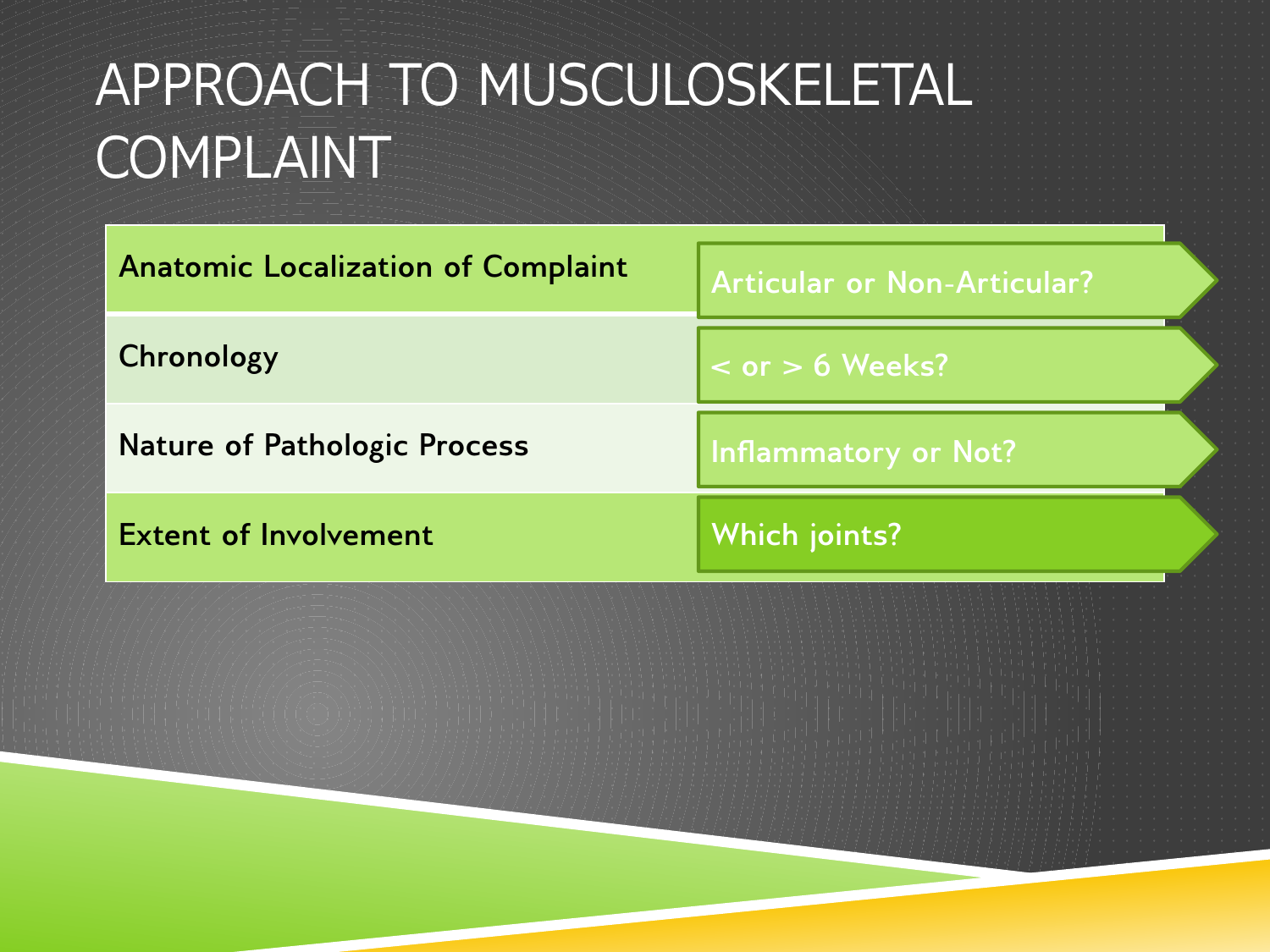

# Approach to musculoskeletal complaint
| Anatomic Localization of Complaint |
| --- |
| Chronology |
| Nature of Pathologic Process |
| Extent of Involvement |

Articular or Non-Articular?

< or > 6 Weeks?

Inflammatory or Not?

Which joints?